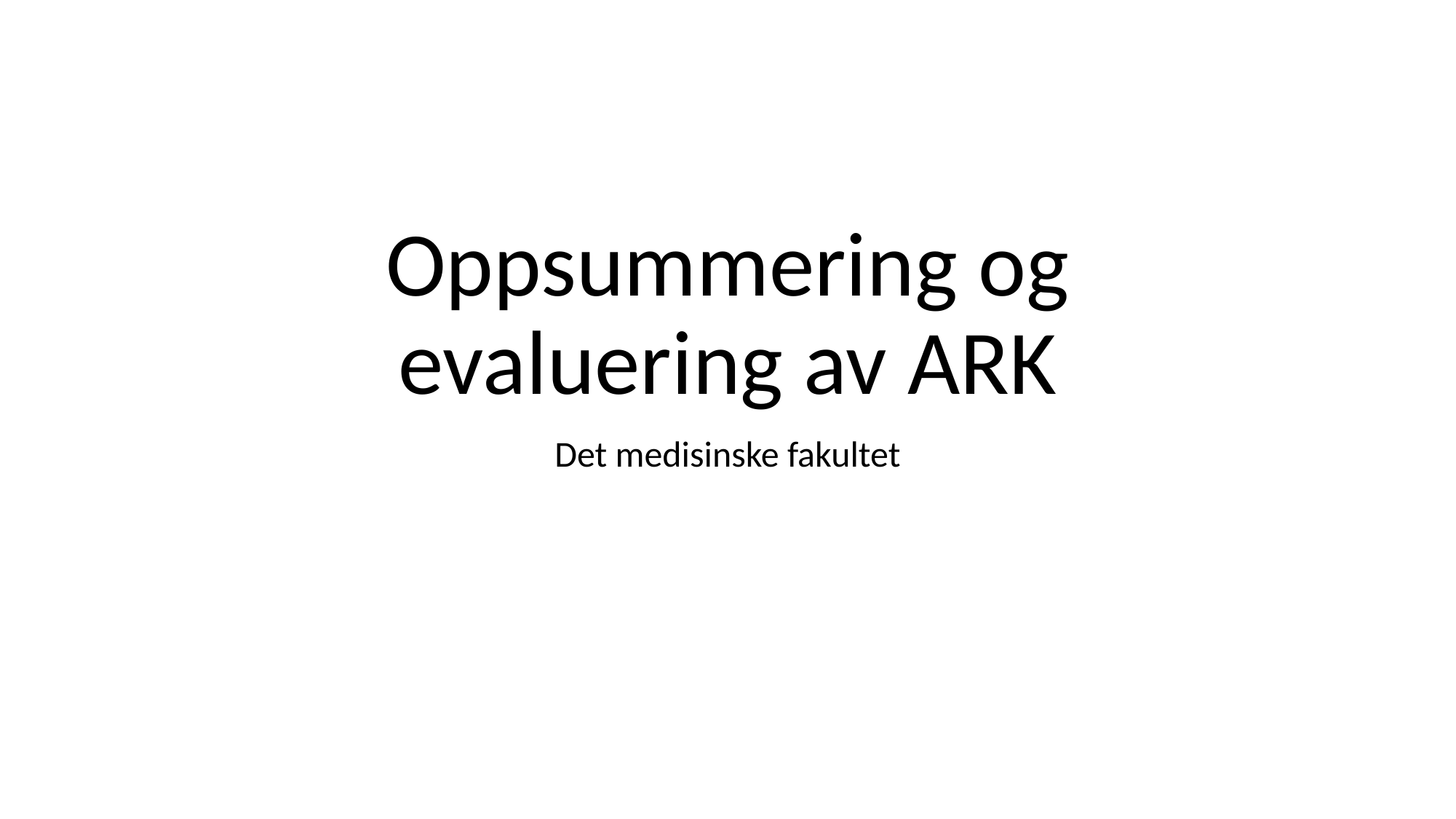

# Oppsummering og evaluering av ARK
Det medisinske fakultet